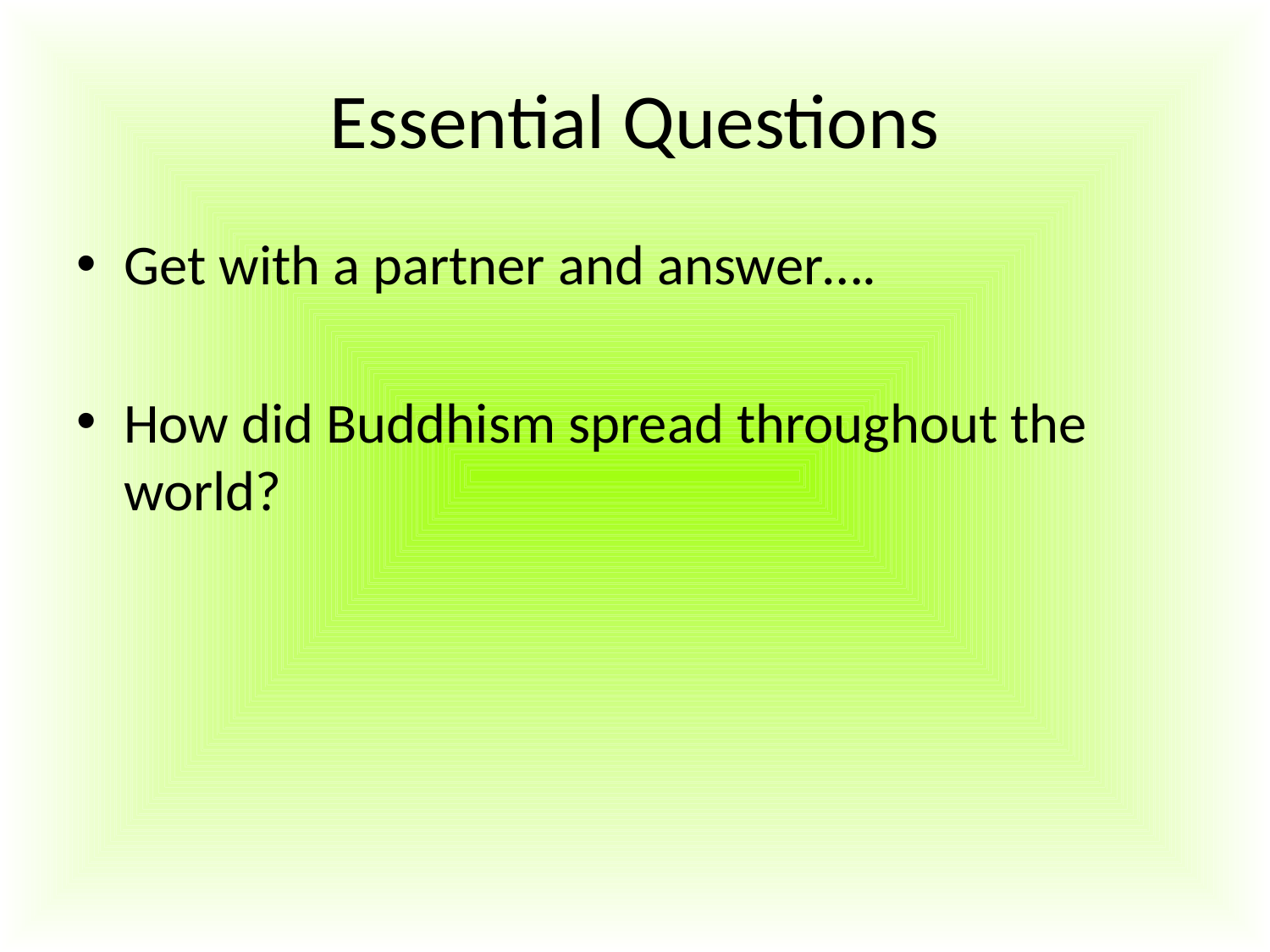

# Essential Questions
Get with a partner and answer….

How did Buddhism spread throughout the world?